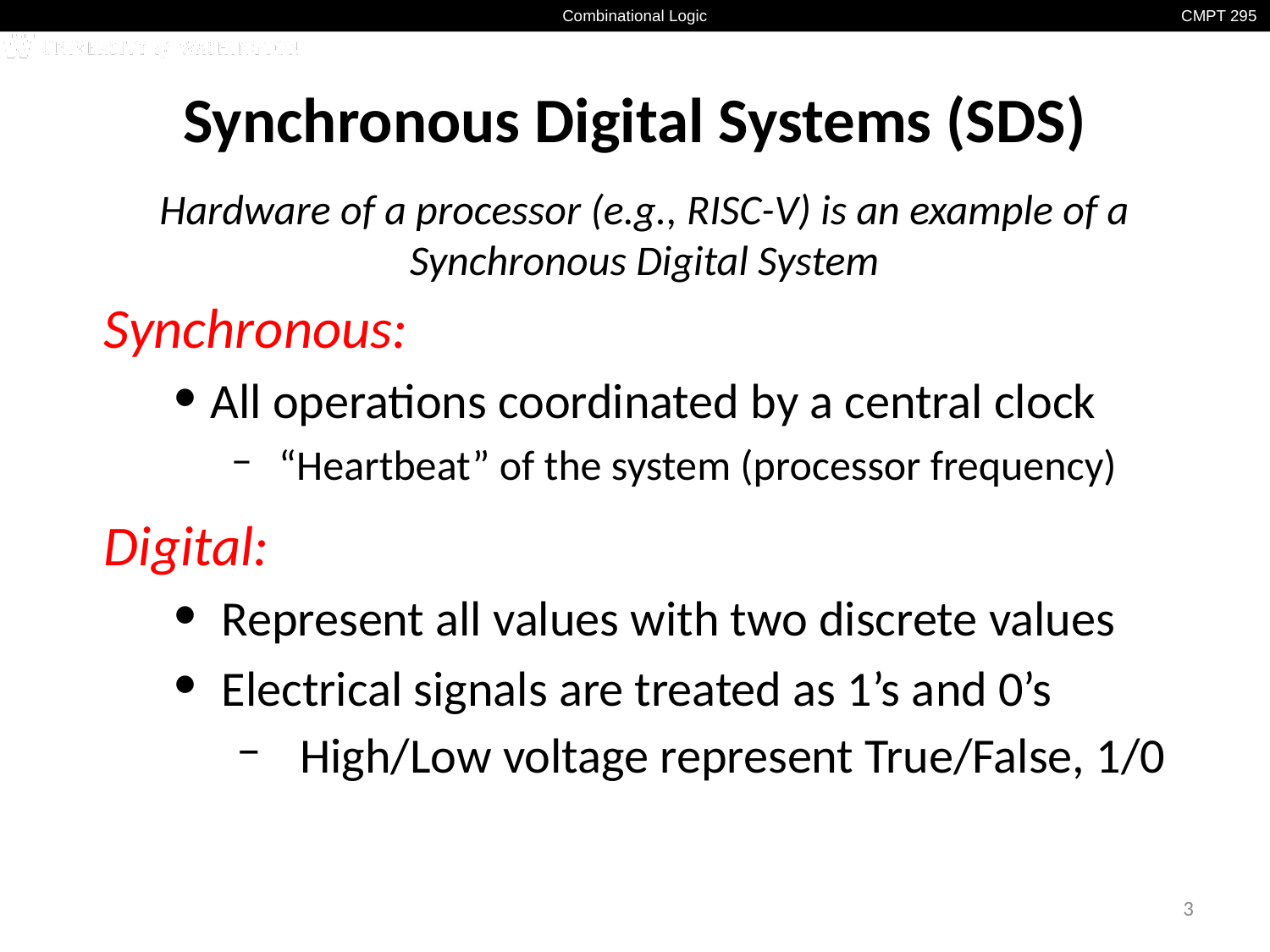

# Synchronous Digital Systems (SDS)
Hardware of a processor (e.g., RISC-V) is an example of a Synchronous Digital System
Synchronous:
 All operations coordinated by a central clock
“Heartbeat” of the system (processor frequency)
Digital:
  Represent all values with two discrete values
  Electrical signals are treated as 1’s and 0’s
High/Low voltage represent True/False, 1/0
3